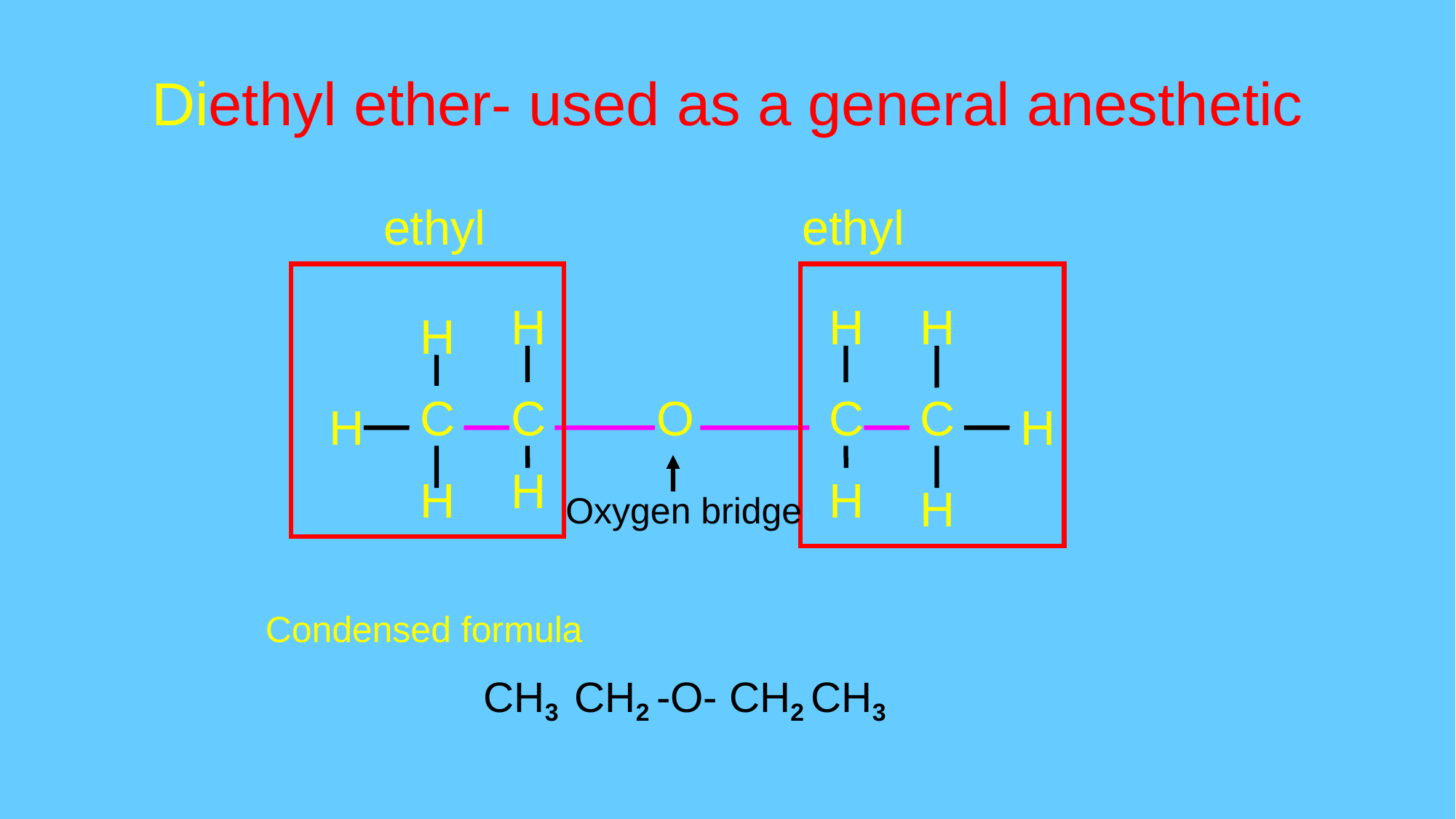

# Diethyl ether- used as a general anesthetic
ethyl
ethyl

H
H
H
H

C
C
O
C
C
H
H

H

H
H
H
Oxygen bridge
Condensed formula
CH3
CH2
-O-
CH2
CH3